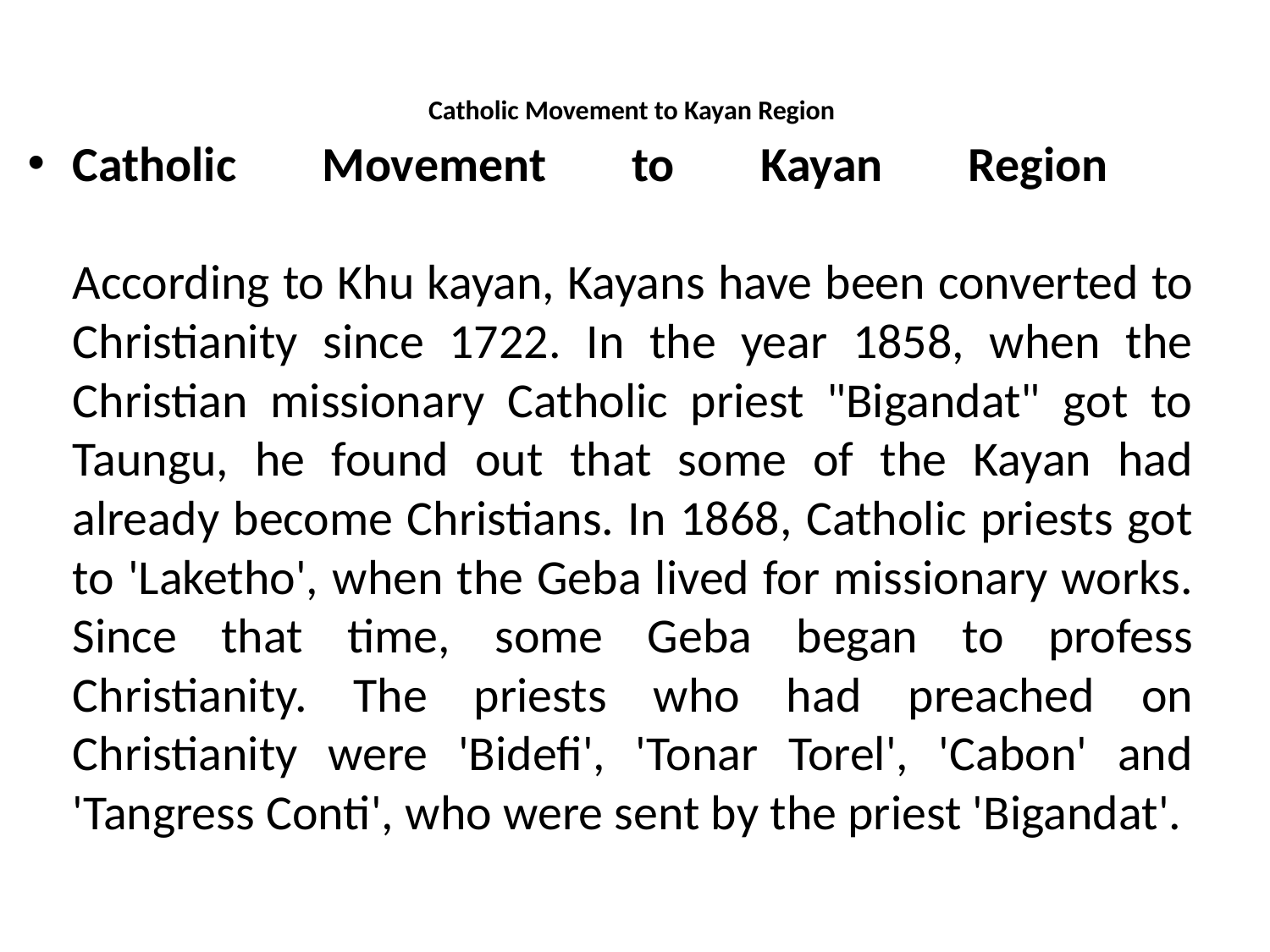

# Catholic Movement to Kayan Region
Catholic Movement to Kayan Region
According to Khu kayan, Kayans have been converted to Christianity since 1722. In the year 1858, when the Christian missionary Catholic priest "Bigandat" got to Taungu, he found out that some of the Kayan had already become Christians. In 1868, Catholic priests got to 'Laketho', when the Geba lived for missionary works. Since that time, some Geba began to profess Christianity. The priests who had preached on Christianity were 'Bidefi', 'Tonar Torel', 'Cabon' and 'Tangress Conti', who were sent by the priest 'Bigandat'.